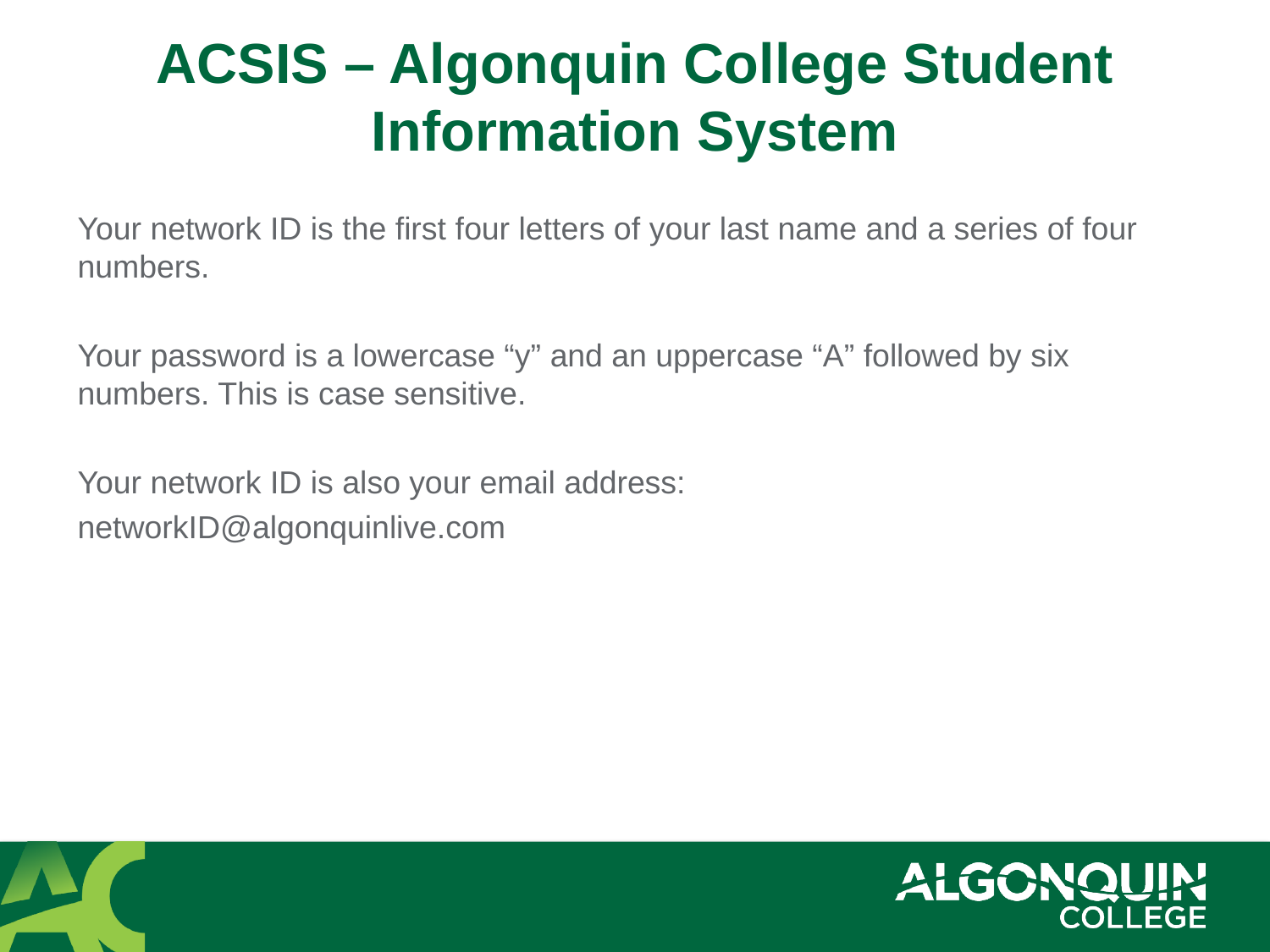

# ACSIS – Algonquin College Student Information System
Your network ID is the first four letters of your last name and a series of four numbers.

Your password is a lowercase “y” and an uppercase “A” followed by six numbers. This is case sensitive.

Your network ID is also your email address:
networkID@algonquinlive.com